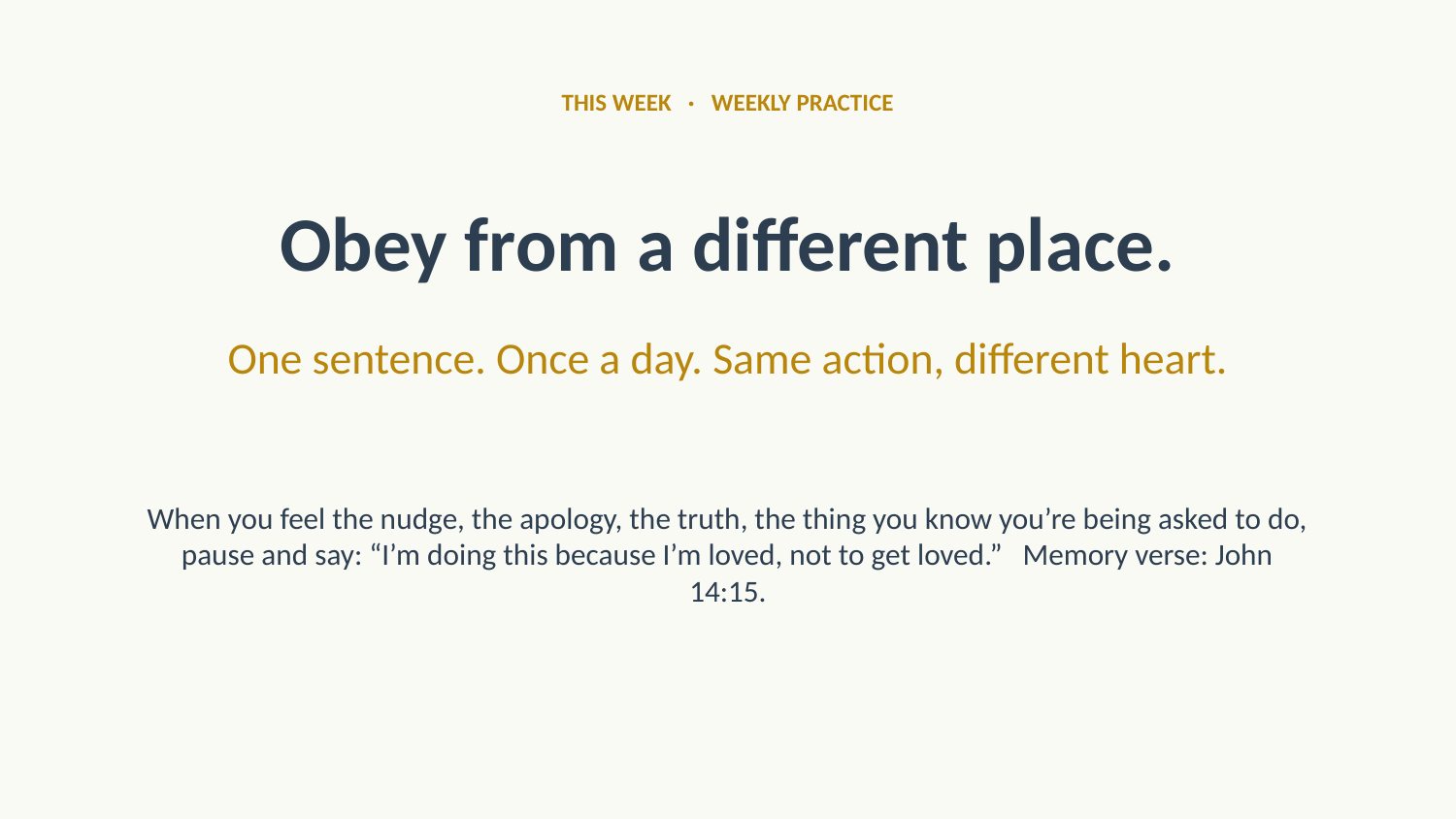

THIS WEEK   ·   WEEKLY PRACTICE
Obey from a different place.
One sentence. Once a day. Same action, different heart.
When you feel the nudge, the apology, the truth, the thing you know you’re being asked to do, pause and say: “I’m doing this because I’m loved, not to get loved.”   Memory verse: John 14:15.